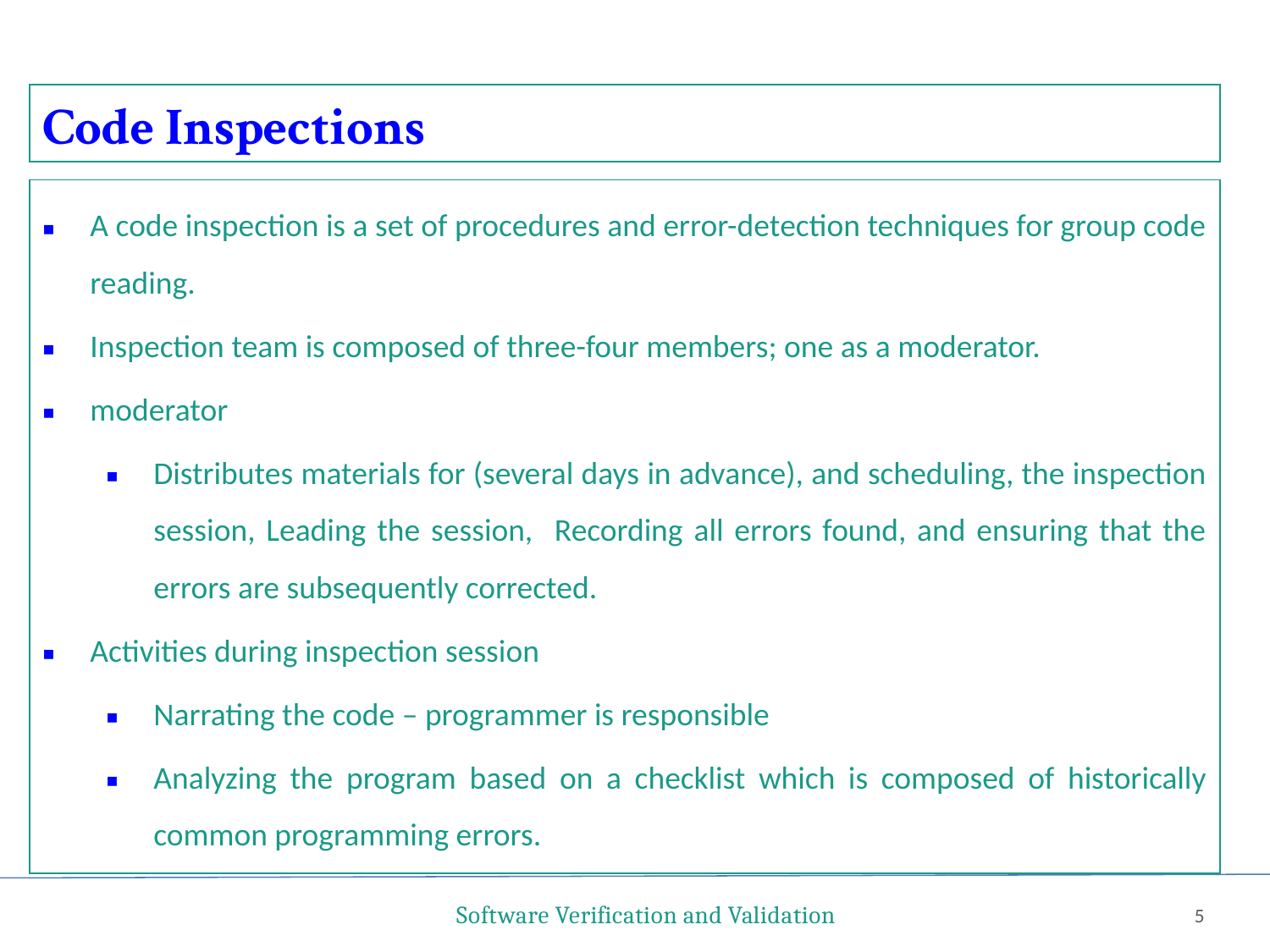

Code Inspections
A code inspection is a set of procedures and error-detection techniques for group code reading.
Inspection team is composed of three-four members; one as a moderator.
moderator
Distributes materials for (several days in advance), and scheduling, the inspection session, Leading the session,  Recording all errors found, and ensuring that the errors are subsequently corrected.
Activities during inspection session
Narrating the code – programmer is responsible
Analyzing the program based on a checklist which is composed of historically common programming errors.
Software Verification and Validation
5